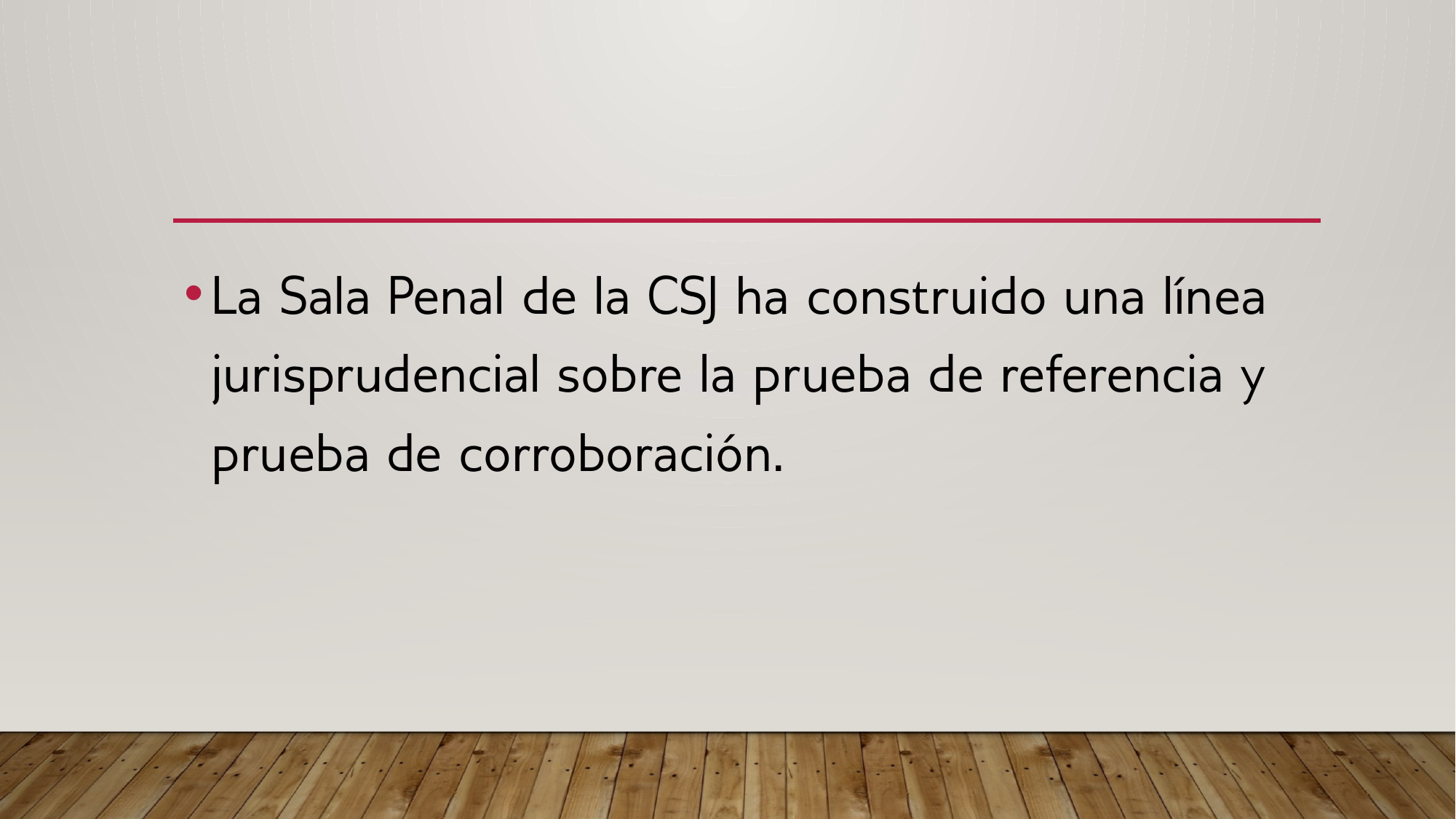

#
La Sala Penal de la CSJ ha construido una línea jurisprudencial sobre la prueba de referencia y prueba de corroboración.